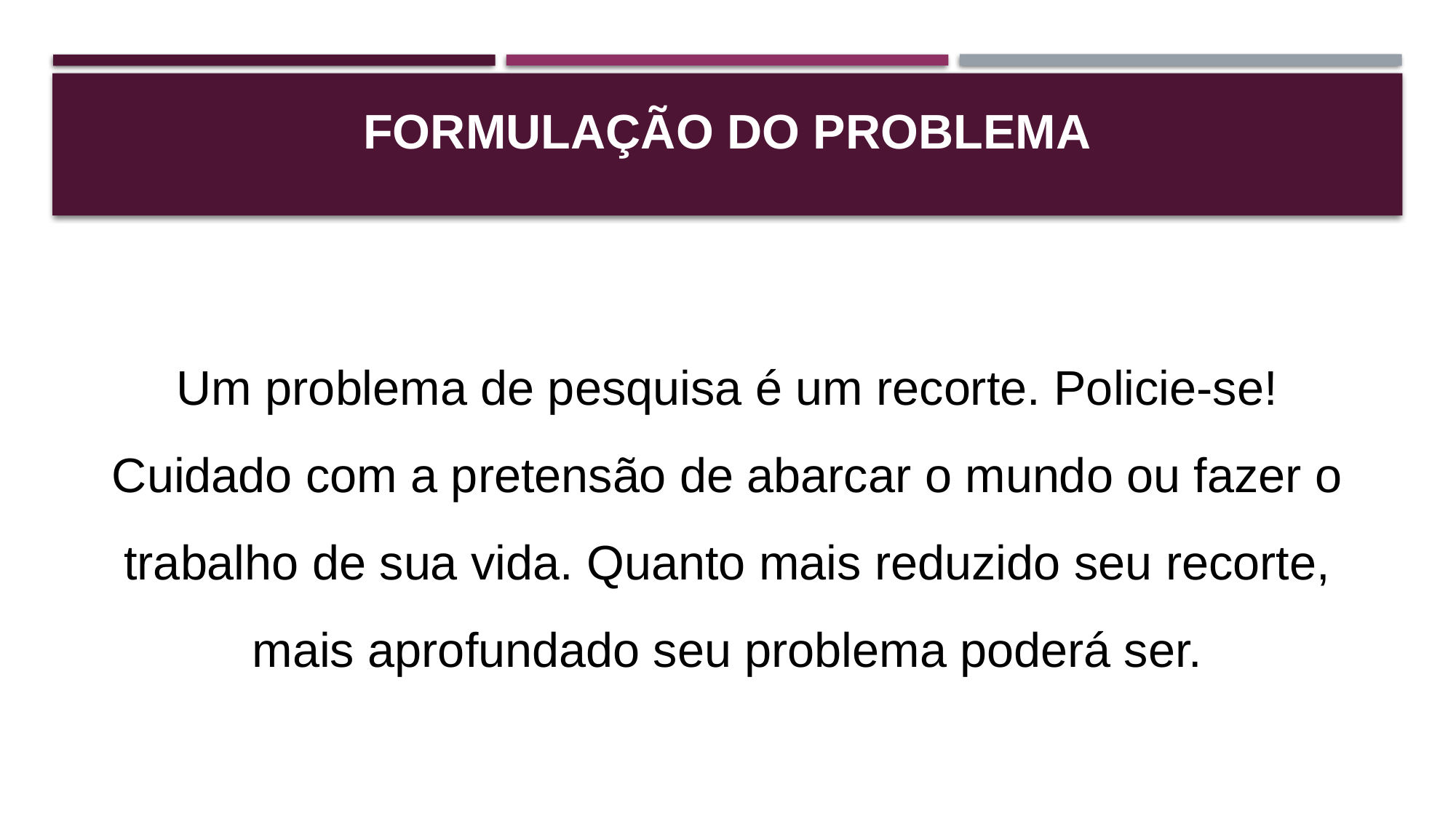

# Formulação do problema
Um problema de pesquisa é um recorte. Policie-se! Cuidado com a pretensão de abarcar o mundo ou fazer o trabalho de sua vida. Quanto mais reduzido seu recorte, mais aprofundado seu problema poderá ser.